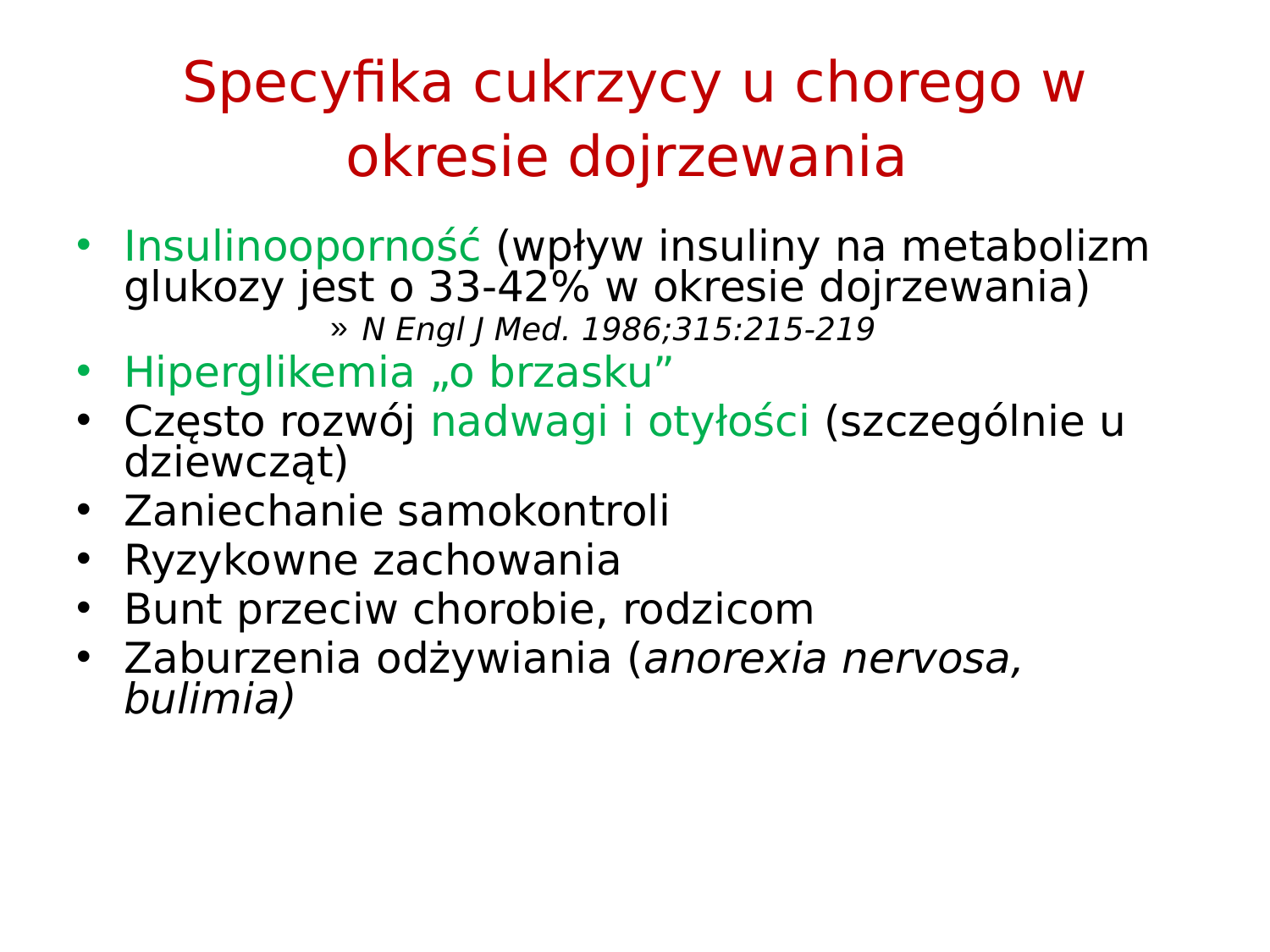

# Specyfika cukrzycy u chorego w okresie dojrzewania
Insulinooporność (wpływ insuliny na metabolizm glukozy jest o 33-42% w okresie dojrzewania)
N Engl J Med. 1986;315:215-219
Hiperglikemia „o brzasku”
Często rozwój nadwagi i otyłości (szczególnie u dziewcząt)
Zaniechanie samokontroli
Ryzykowne zachowania
Bunt przeciw chorobie, rodzicom
Zaburzenia odżywiania (anorexia nervosa, bulimia)